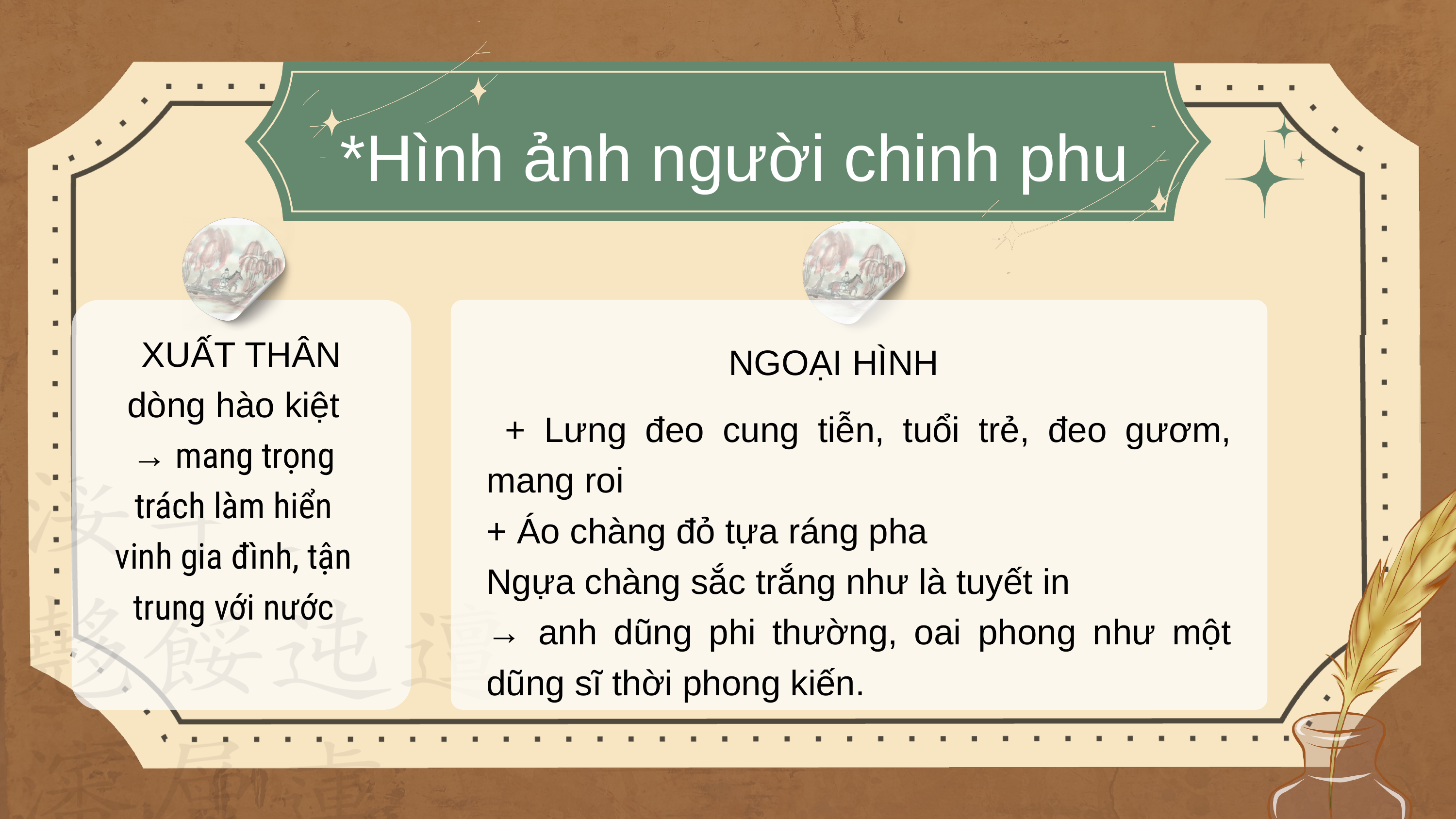

*Hình ảnh người chinh phu

XUẤT THÂN
NGOẠI HÌNH
dòng hào kiệt → mang trọng trách làm hiển vinh gia đình, tận trung với nước

 + Lưng đeo cung tiễn, tuổi trẻ, đeo gươm, mang roi
+ Áo chàng đỏ tựa ráng pha
Ngựa chàng sắc trắng như là tuyết in
→ anh dũng phi thường, oai phong như một dũng sĩ thời phong kiến.